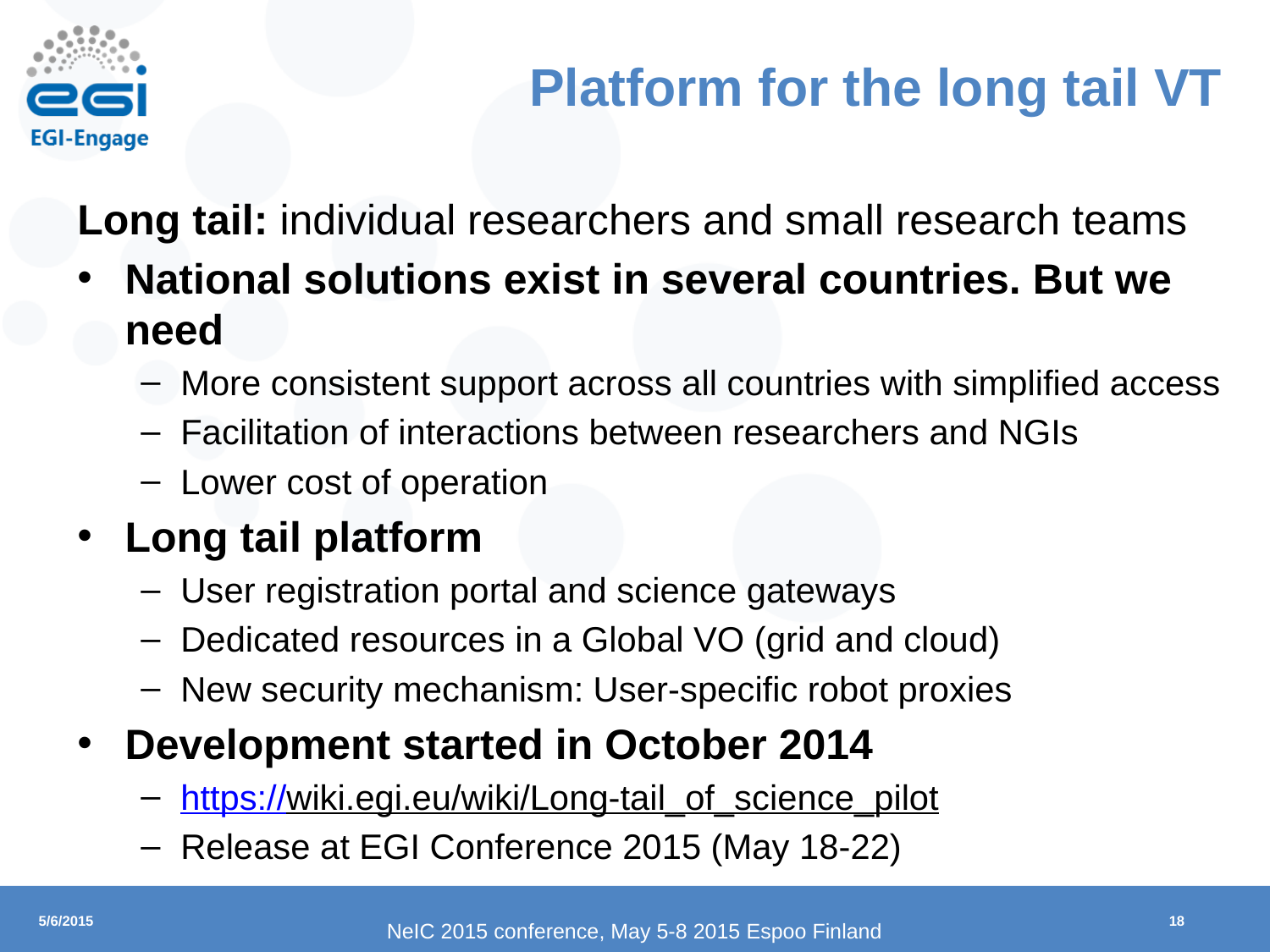

# Platform for the long tail VT
Long tail: individual researchers and small research teams
National solutions exist in several countries. But we need
More consistent support across all countries with simplified access
Facilitation of interactions between researchers and NGIs
Lower cost of operation
Long tail platform
User registration portal and science gateways
Dedicated resources in a Global VO (grid and cloud)
New security mechanism: User-specific robot proxies
Development started in October 2014
https://wiki.egi.eu/wiki/Long-tail_of_science_pilot
Release at EGI Conference 2015 (May 18-22)
NeIC 2015 conference, May 5-8 2015 Espoo Finland